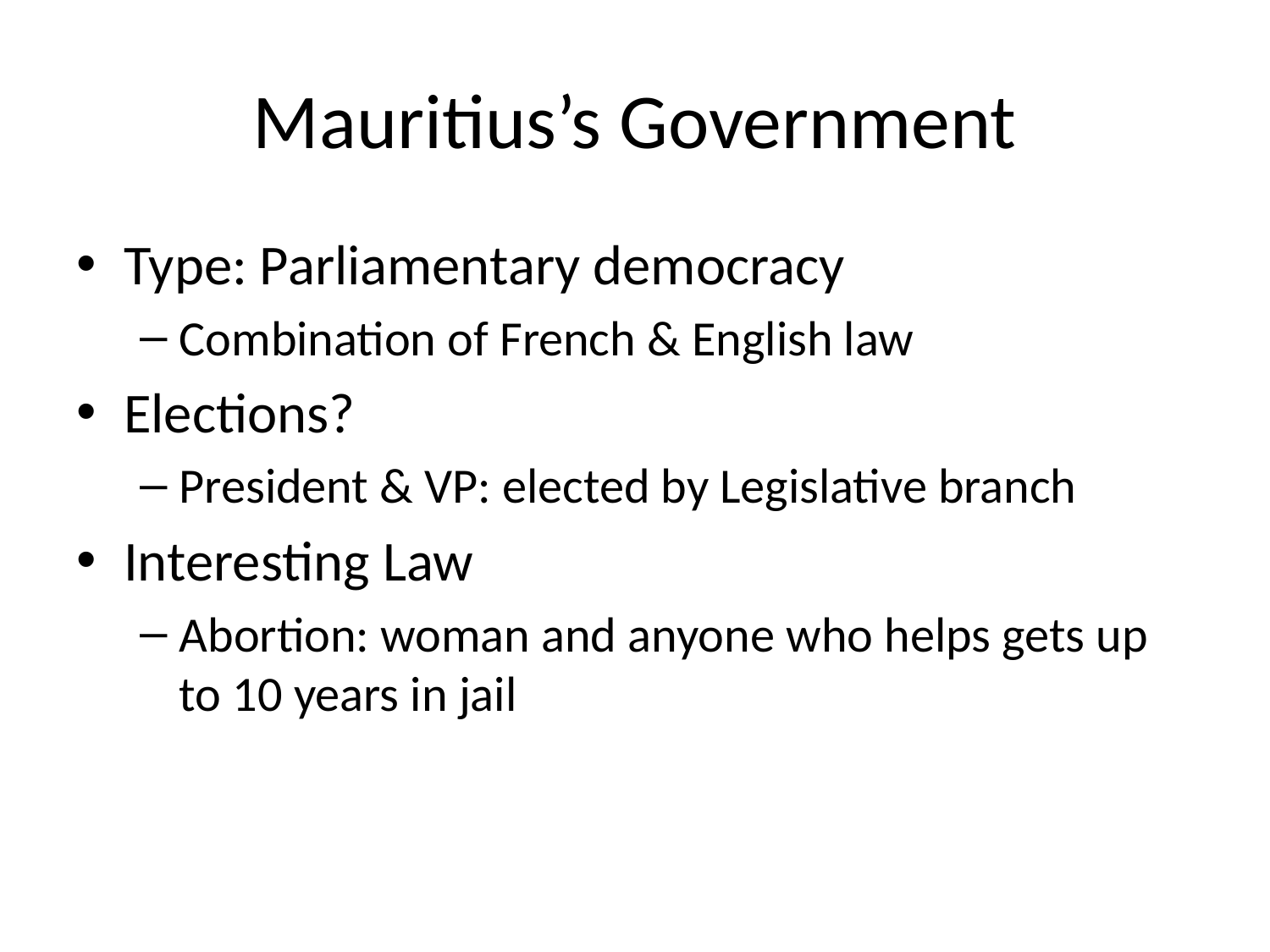

# Mauritius’s Government
Type: Parliamentary democracy
Combination of French & English law
Elections?
President & VP: elected by Legislative branch
Interesting Law
Abortion: woman and anyone who helps gets up to 10 years in jail